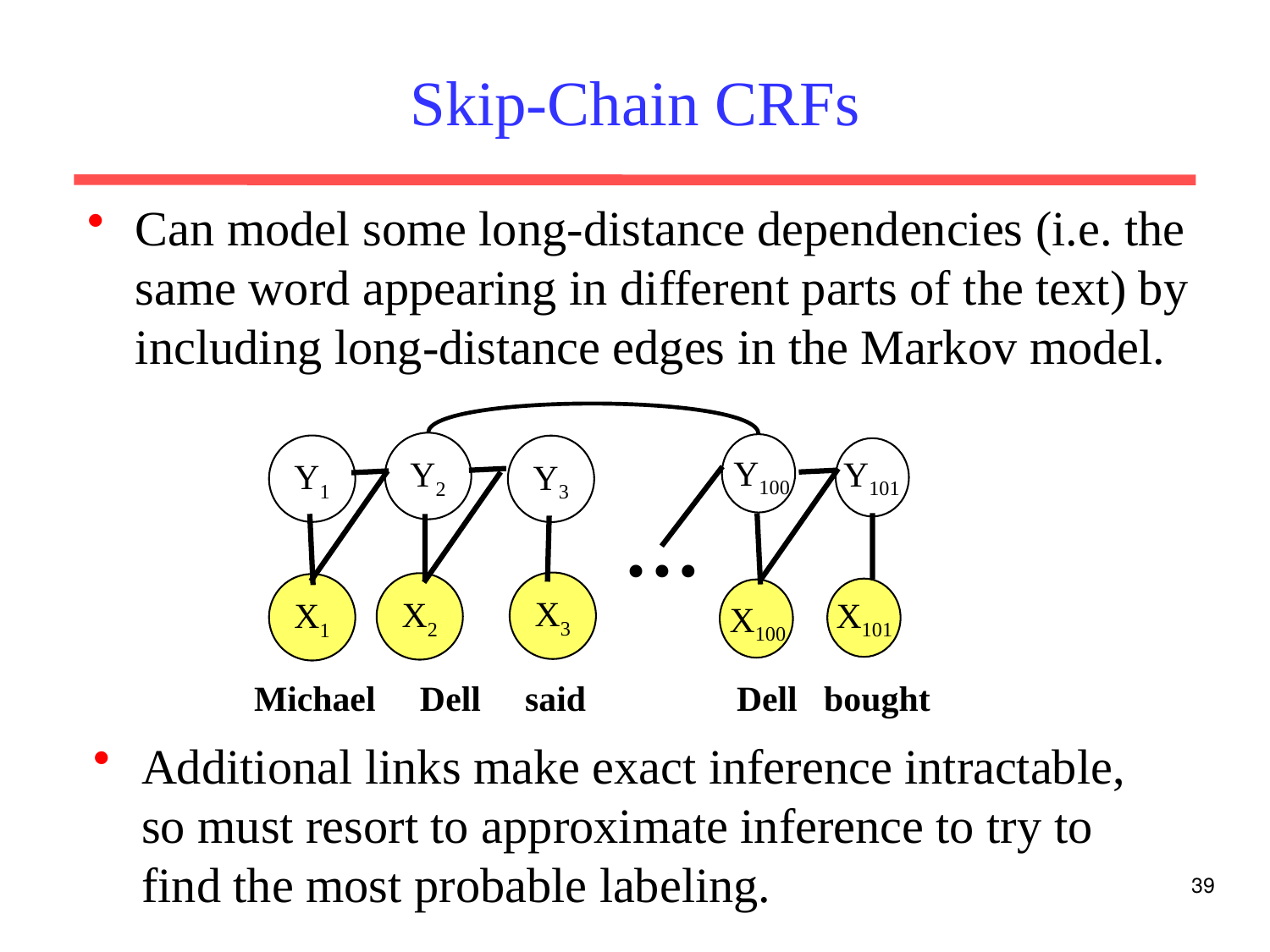

# Skip-Chain CRFs
Can model some long-distance dependencies (i.e. the same word appearing in different parts of the text) by including long-distance edges in the Markov model.

Y2
Y3
Y1
Y100
Y101

…

X3

X2

X1
X101
X100
    Dell   bought
Michael     Dell     said
Additional links make exact inference intractable, so must resort to approximate inference to try to find the most probable labeling.
39